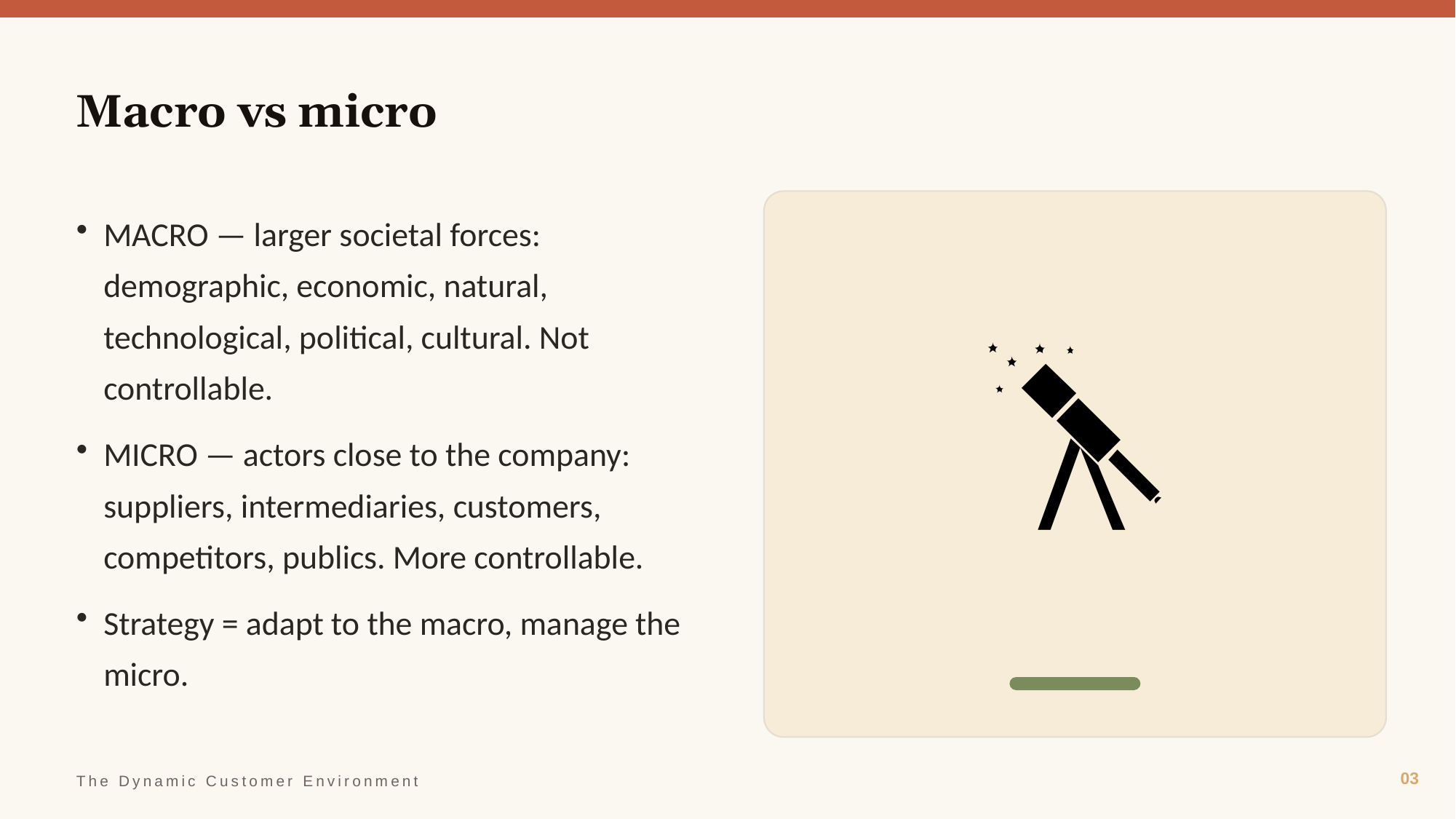

Macro vs micro

🔭
MACRO — larger societal forces: demographic, economic, natural, technological, political, cultural. Not controllable.
MICRO — actors close to the company: suppliers, intermediaries, customers, competitors, publics. More controllable.
Strategy = adapt to the macro, manage the micro.

03
The Dynamic Customer Environment